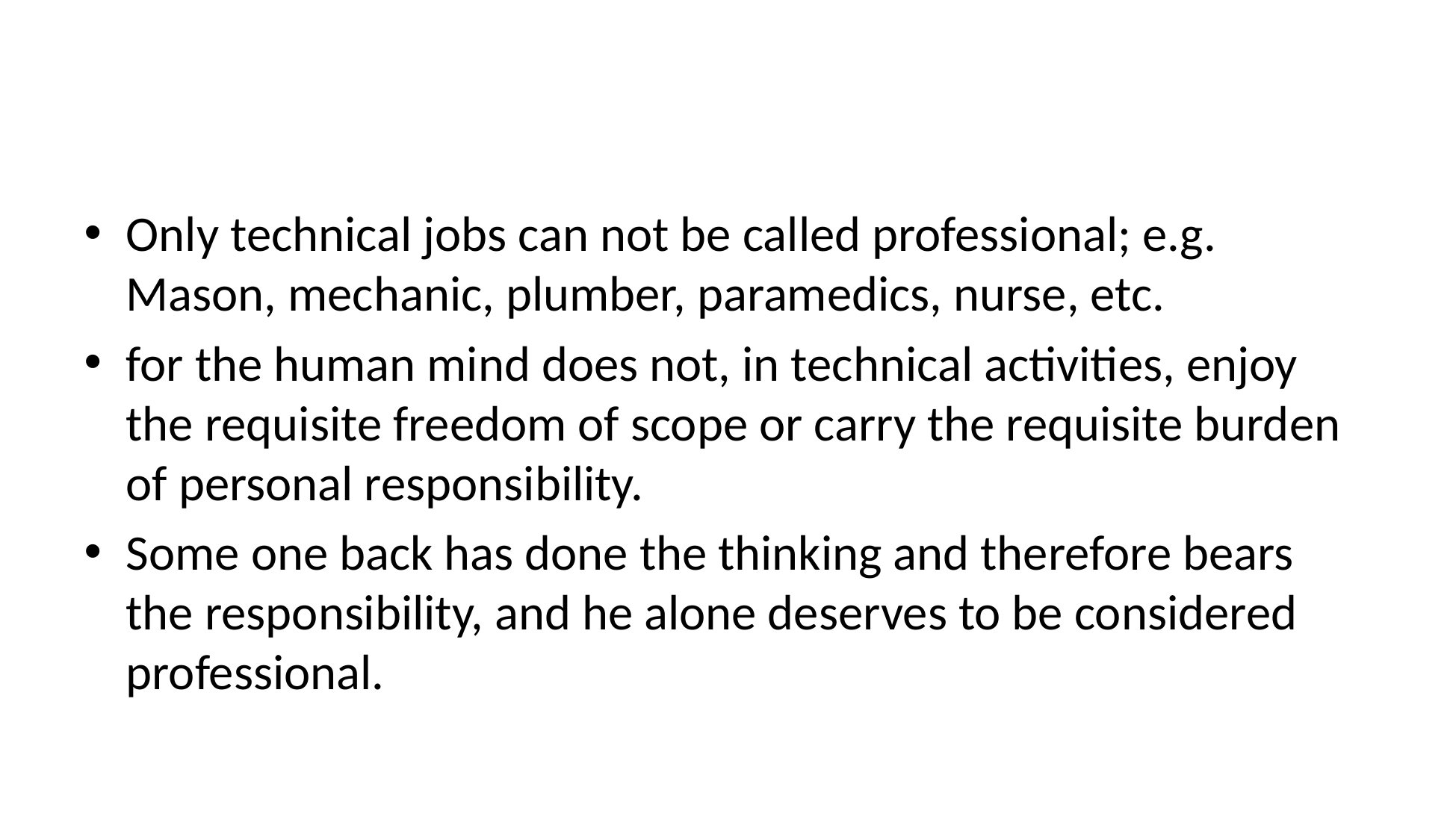

#
Only technical jobs can not be called professional; e.g. Mason, mechanic, plumber, paramedics, nurse, etc.
for the human mind does not, in technical activities, enjoy the requisite freedom of scope or carry the requisite burden of personal responsibility.
Some one back has done the thinking and therefore bears the responsibility, and he alone deserves to be considered professional.